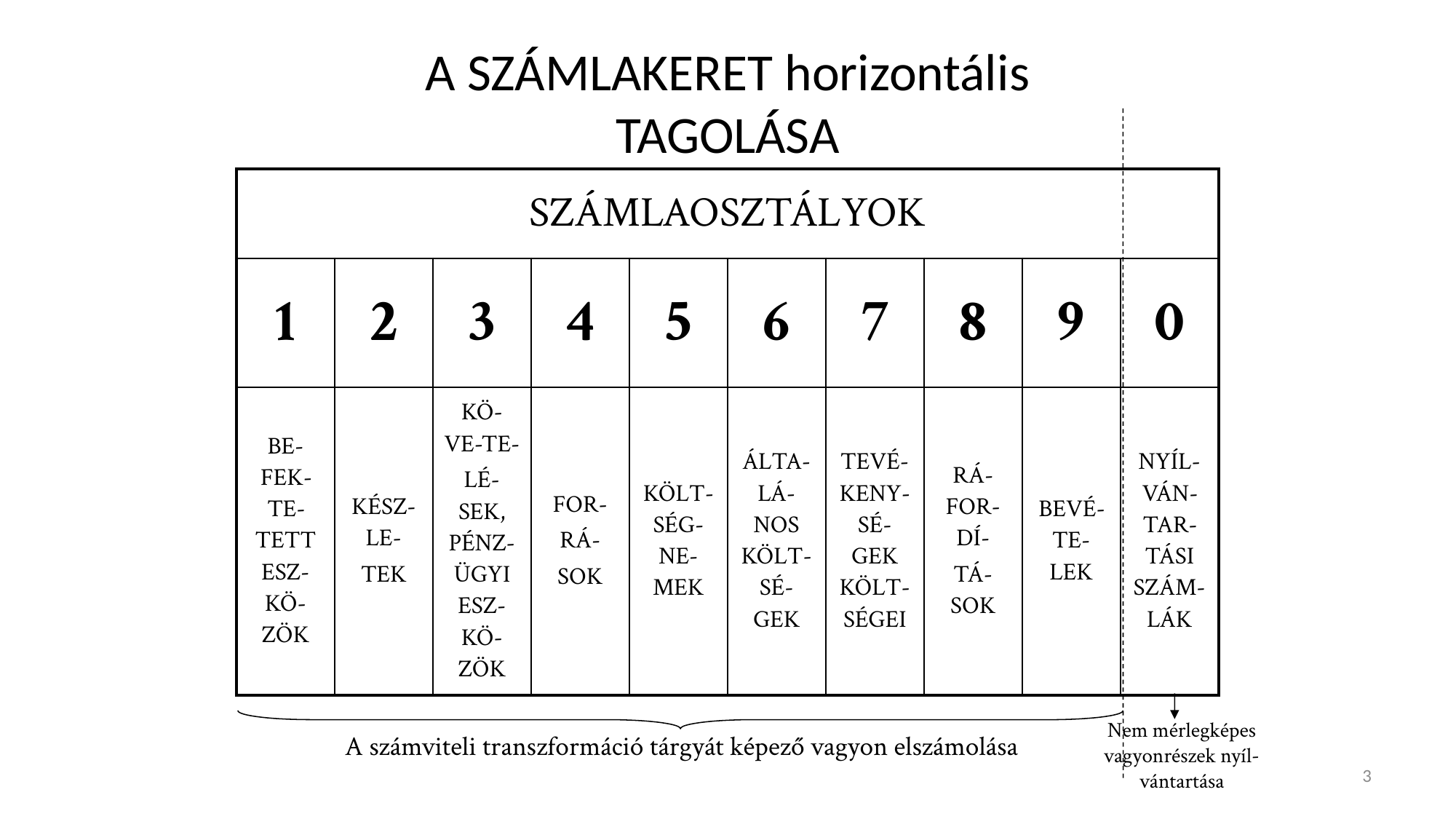

# A SZÁMLAKERET horizontális TAGOLÁSA

| SZÁMLAOSZTÁLYOK |  |  |  |  |  |  |  |  |  |
| --- | --- | --- | --- | --- | --- | --- | --- | --- | --- |
| 1 | 2 | 3 | 4 | 5 | 6 | 7 | 8 | 9 | 0 |
| BE-FEK-TE-TETT ESZ-KÖ-ZÖK | KÉSZ-LE- TEK | KÖ-VE-TE- LÉ-SEK, PÉNZ-ÜGYI ESZ-KÖ-ZÖK | FOR- RÁ- SOK | KÖLT-SÉG-NE-MEK | ÁLTA-LÁ-NOS KÖLT- SÉ-GEK | TEVÉ-KENY-SÉ-GEK KÖLT-SÉGEI | RÁ-FOR-DÍ- TÁ-SOK | BEVÉ-TE-LEK | NYÍL-VÁN-TAR-TÁSI SZÁM-LÁK |

Nem mérlegképes
vagyonrészek nyíl-
vántartása
A számviteli transzformáció tárgyát képező vagyon elszámolása
3